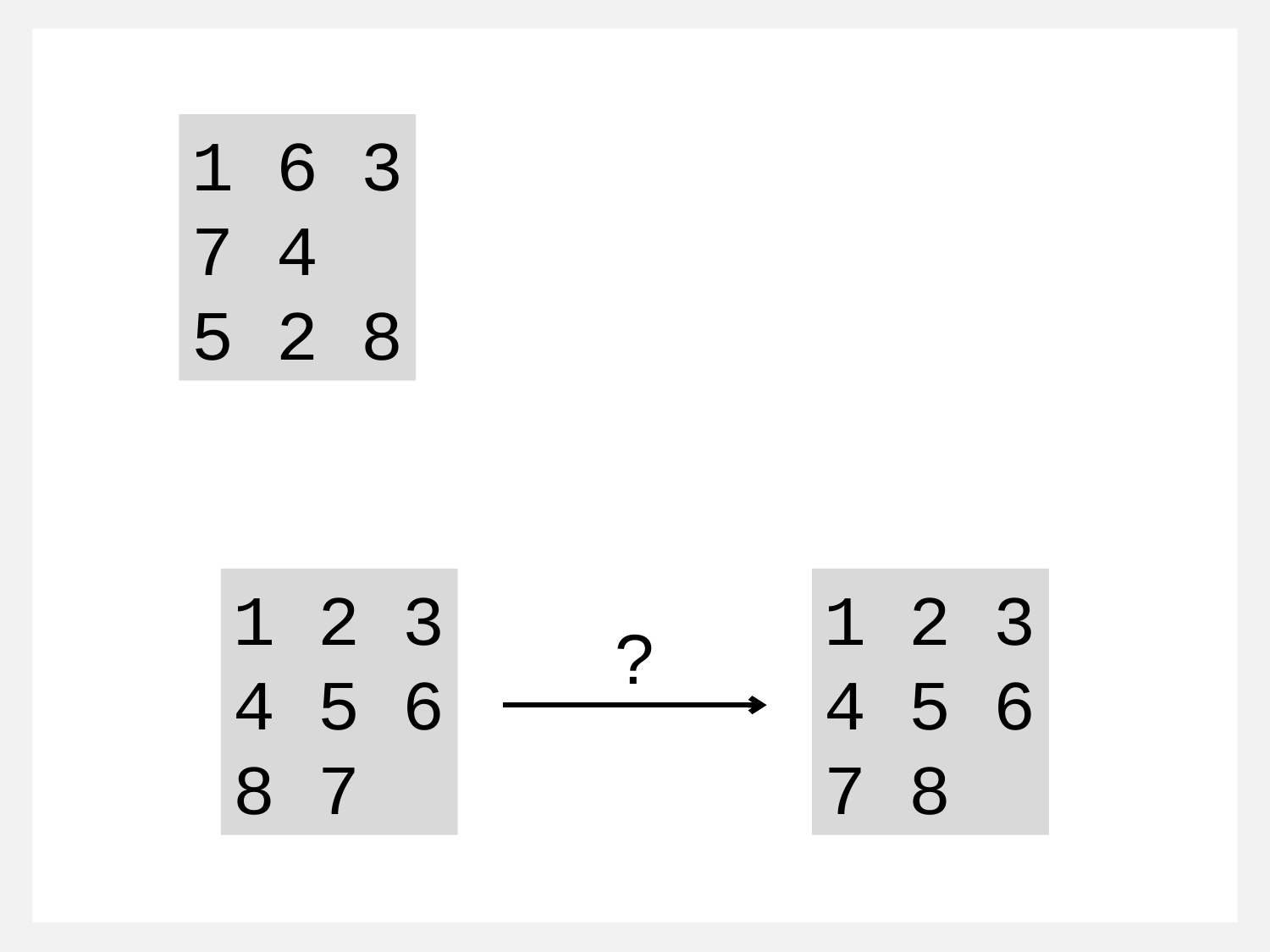

1 6 3
7 4
5 2 8
1 2 3
4 5 6
8 7
1 2 3
4 5 6
7 8
?